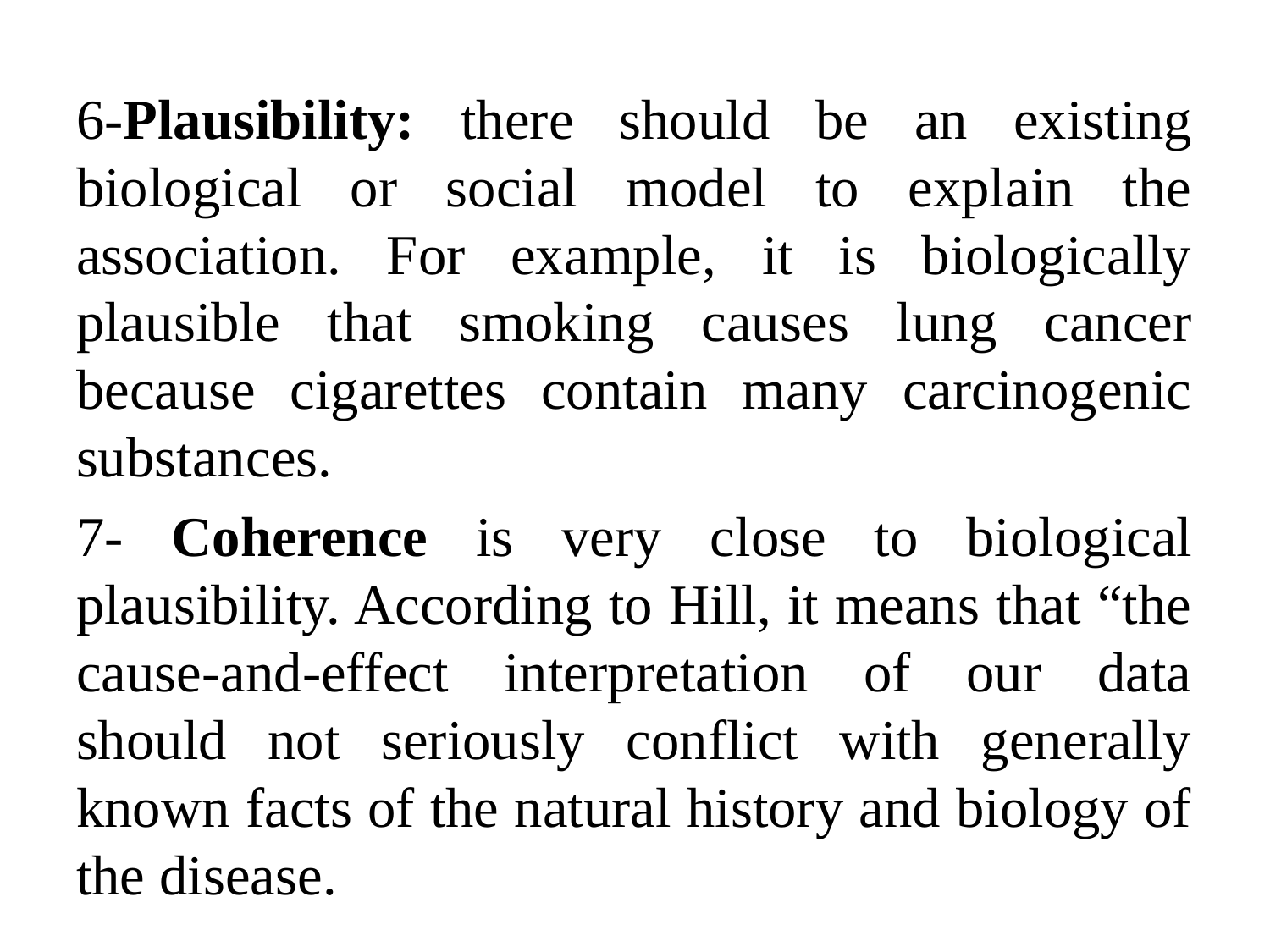

6-Plausibility: there should be an existing biological or social model to explain the association. For example, it is biologically plausible that smoking causes lung cancer because cigarettes contain many carcinogenic substances.
7- Coherence is very close to biological plausibility. According to Hill, it means that “the cause-and-effect interpretation of our data should not seriously conflict with generally known facts of the natural history and biology of the disease.